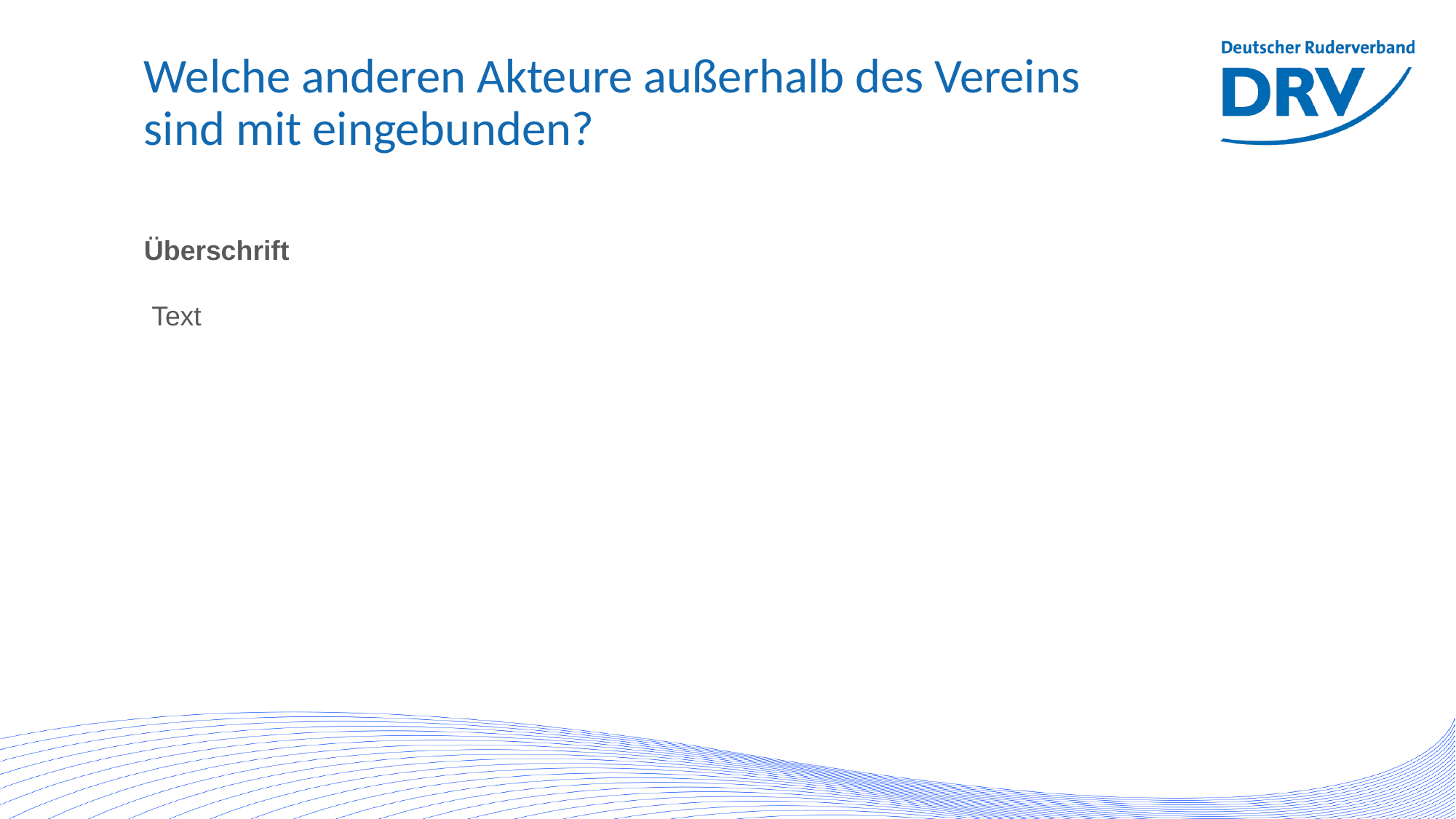

# Welche anderen Akteure außerhalb des Vereins sind mit eingebunden?
Überschrift

 Text